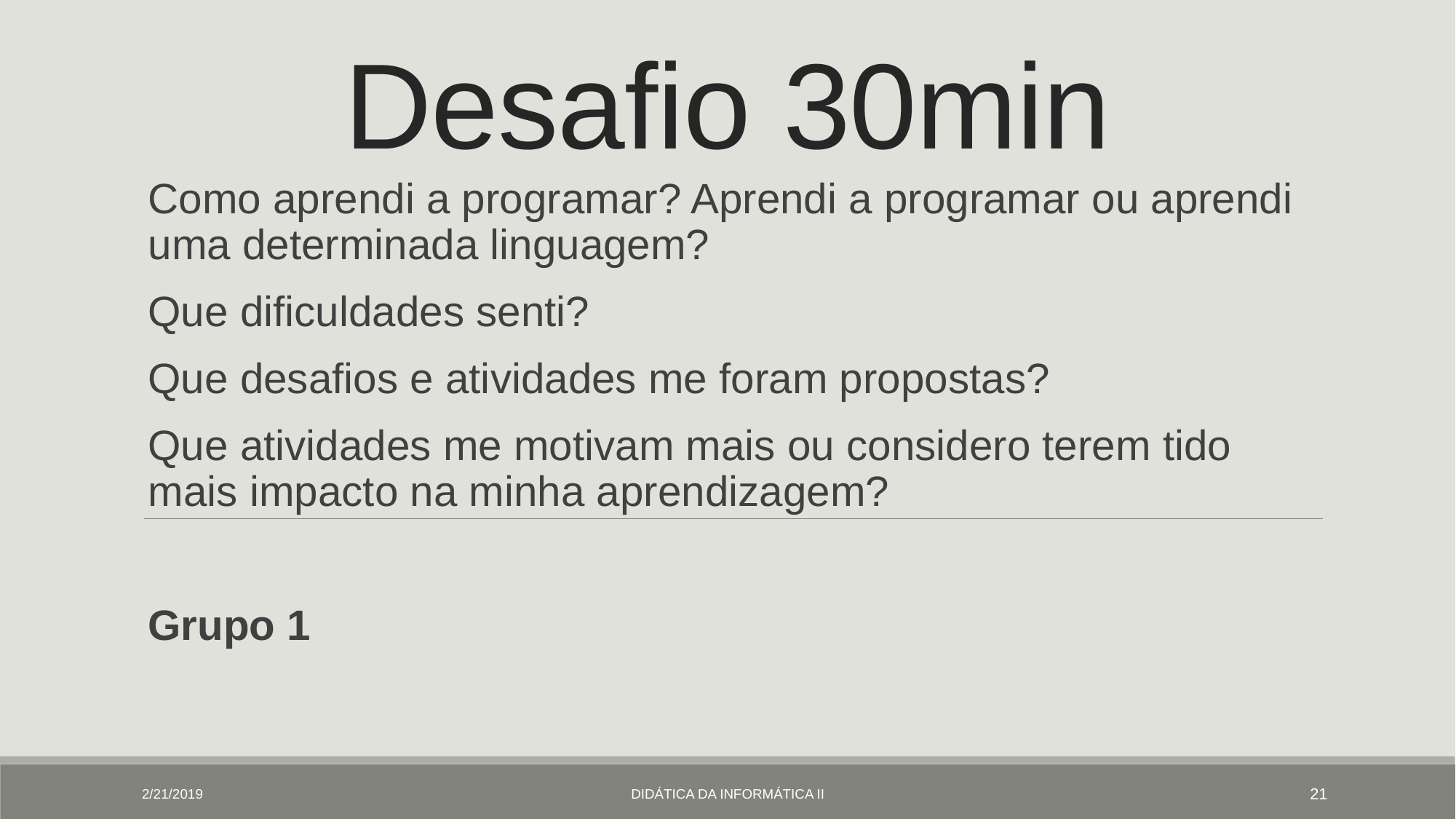

# Desafio 30min

Como aprendi a programar? Aprendi a programar ou aprendi uma determinada linguagem?
Que dificuldades senti?
Que desafios e atividades me foram propostas?
Que atividades me motivam mais ou considero terem tido mais impacto na minha aprendizagem?

Grupo 1
2/21/2019
Didática da Informática II
21